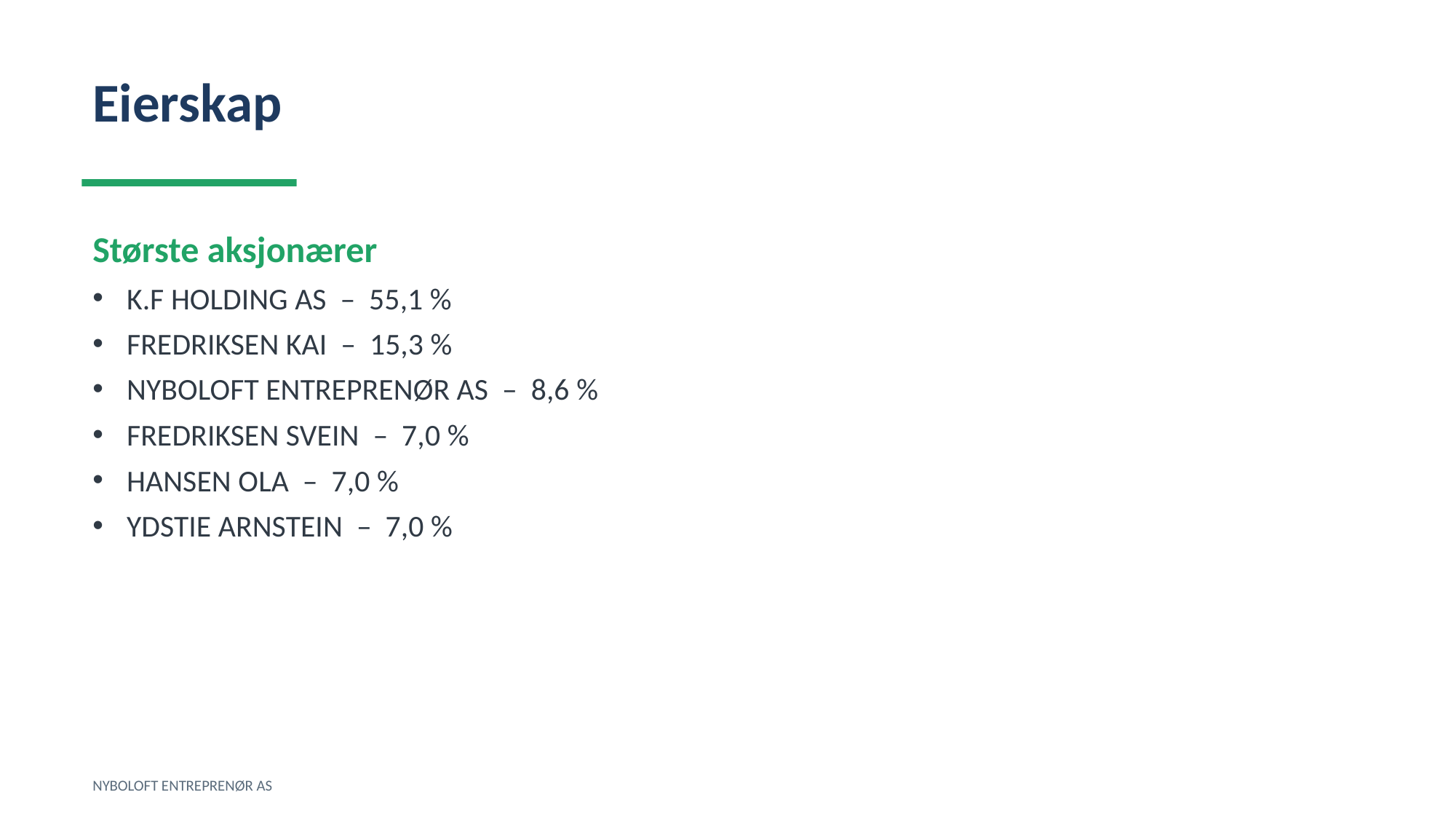

Eierskap

Største aksjonærer
K.F HOLDING AS  –  55,1 %
FREDRIKSEN KAI  –  15,3 %
NYBOLOFT ENTREPRENØR AS  –  8,6 %
FREDRIKSEN SVEIN  –  7,0 %
HANSEN OLA  –  7,0 %
YDSTIE ARNSTEIN  –  7,0 %
NYBOLOFT ENTREPRENØR AS